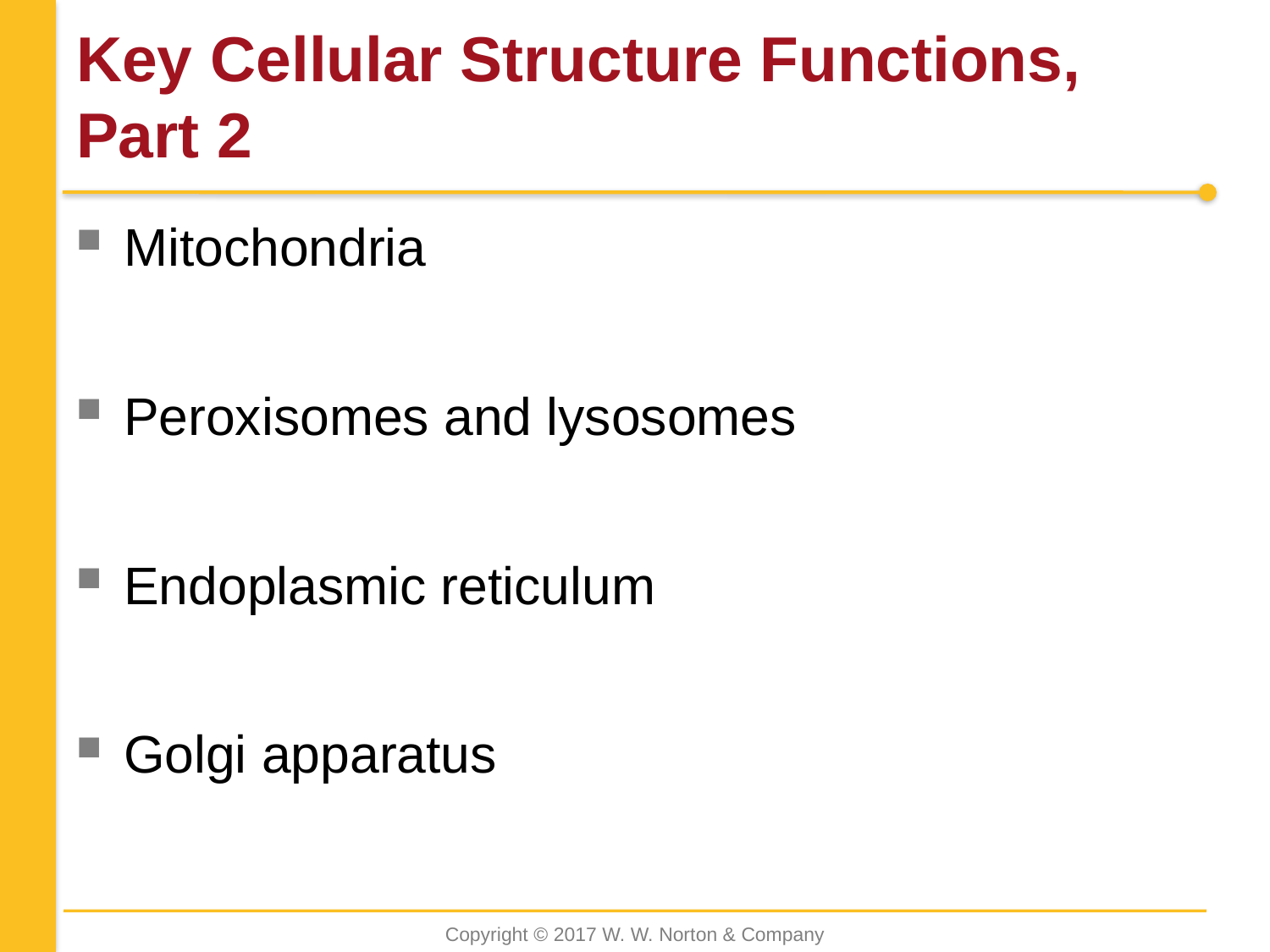

# Key Cellular Structure Functions, Part 2
Mitochondria

Peroxisomes and lysosomes

Endoplasmic reticulum

Golgi apparatus
Copyright © 2017 W. W. Norton & Company